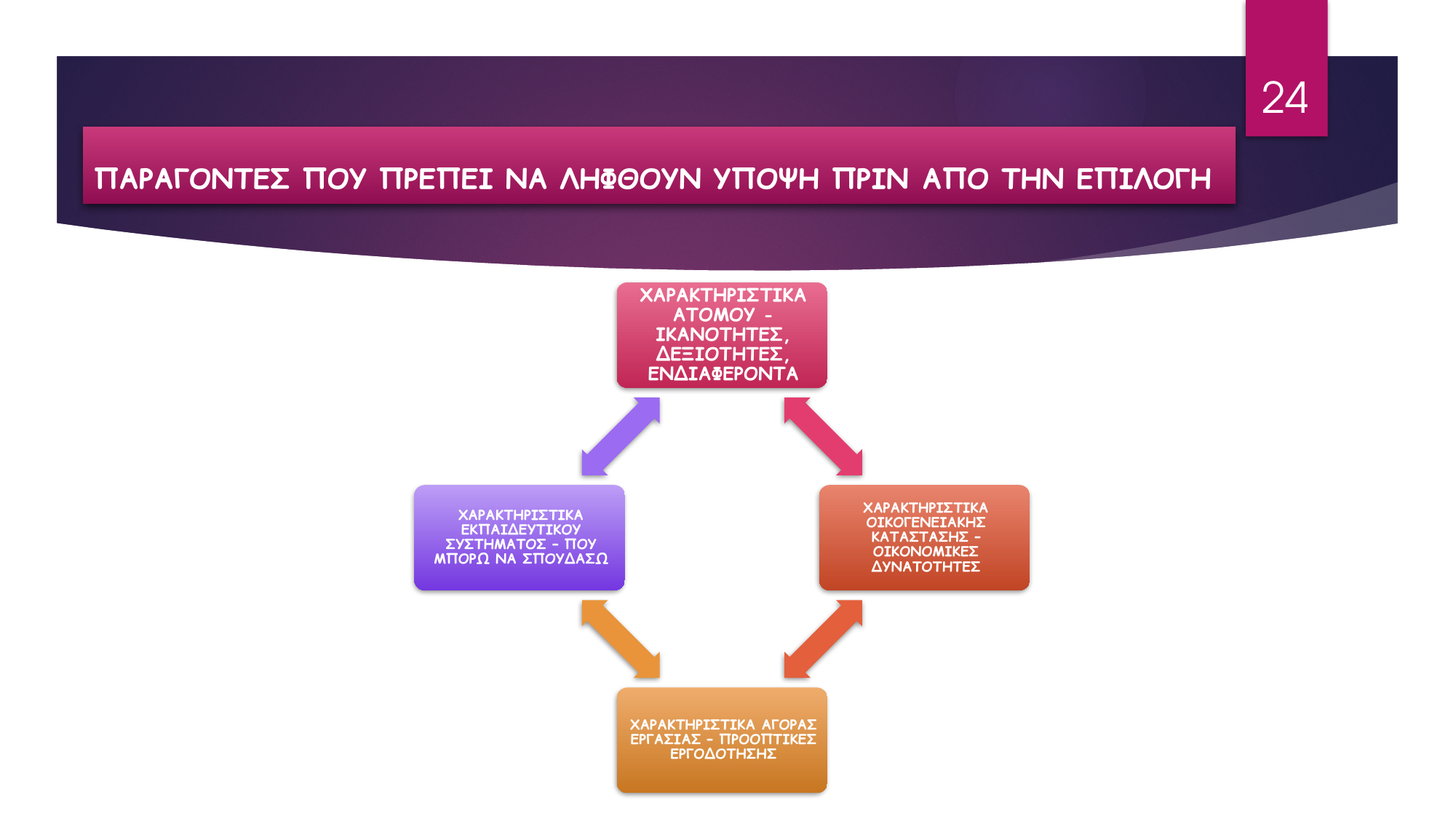

24
# ΠΑΡΑΓΟΝΤΕΣ ΠΟΥ ΠΡΕΠΕΙ ΝΑ ΛΗΦΘΟΥΝ ΥΠΟΨΗ ΠΡΙΝ AΠΟ ΤΗN ΕΠΙΛΟΓΗ
ΧΑΡΑΚΤΗΡΙΣΤΙΚΑ ΑΤΟΜΟΥ -ΙΚΑΝΟΤΗΤΕΣ, ΔΕΞΙΟΤΗΤΕΣ, ΕΝΔΙΑΦΕΡΟΝΤΑ

ΧΑΡΑΚΤΗΡΙΣΤΙΚΑ ΟΙΚΟΓΕΝΕΙΑΚΗΣ ΚΑΤΑΣΤΑΣΗΣ – ΟΙΚΟΝΟΜΙΚΕΣ ΔΥΝΑΤΟΤΗΤΕΣ

ΧΑΡΑΚΤΗΡΙΣΤΙΚΑ ΑΓΟΡΑΣ ΕΡΓΑΣΙΑΣ – ΠΡΟΟΠΤΙΚΕΣ ΕΡΓΟΔΟΤΗΣΗΣ

ΧΑΡΑΚΤΗΡΙΣΤΙΚΑ ΕΚΠΑΙΔΕΥΤΙΚΟΥ ΣΥΣΤΗΜΑΤΟΣ – ΠΟΥ ΜΠΟΡΩ ΝΑ ΣΠΟΥΔΑΣΩ